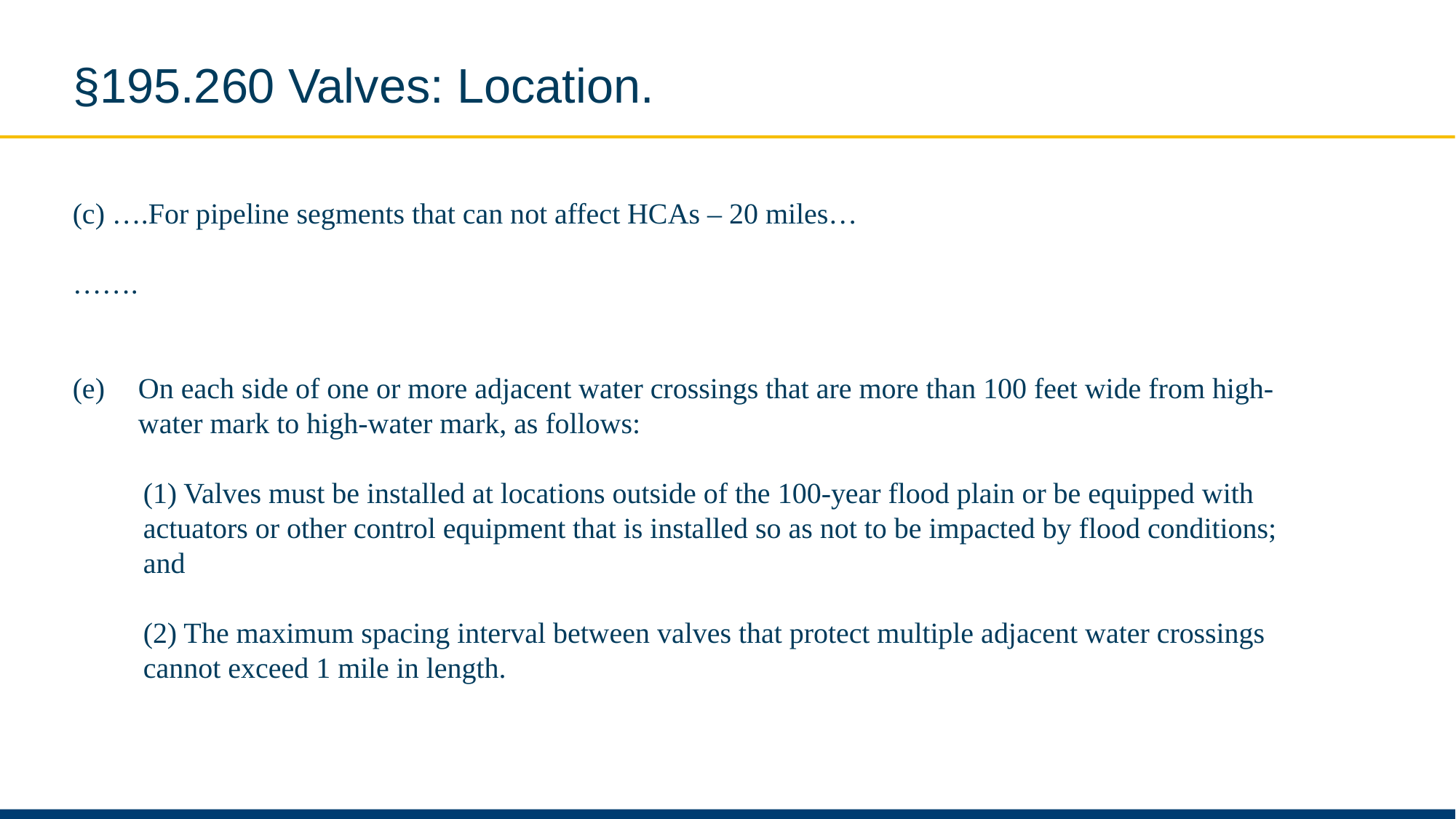

# §195.260 Valves: Location.

(c) ….For pipeline segments that can not affect HCAs – 20 miles…

…….

(e)	On each side of one or more adjacent water crossings that are more than 100 feet wide from high-water mark to high-water mark, as follows:
	(1) Valves must be installed at locations outside of the 100-year flood plain or be equipped with actuators or other control equipment that is installed so as not to be impacted by flood conditions; and
	(2) The maximum spacing interval between valves that protect multiple adjacent water crossings cannot exceed 1 mile in length.